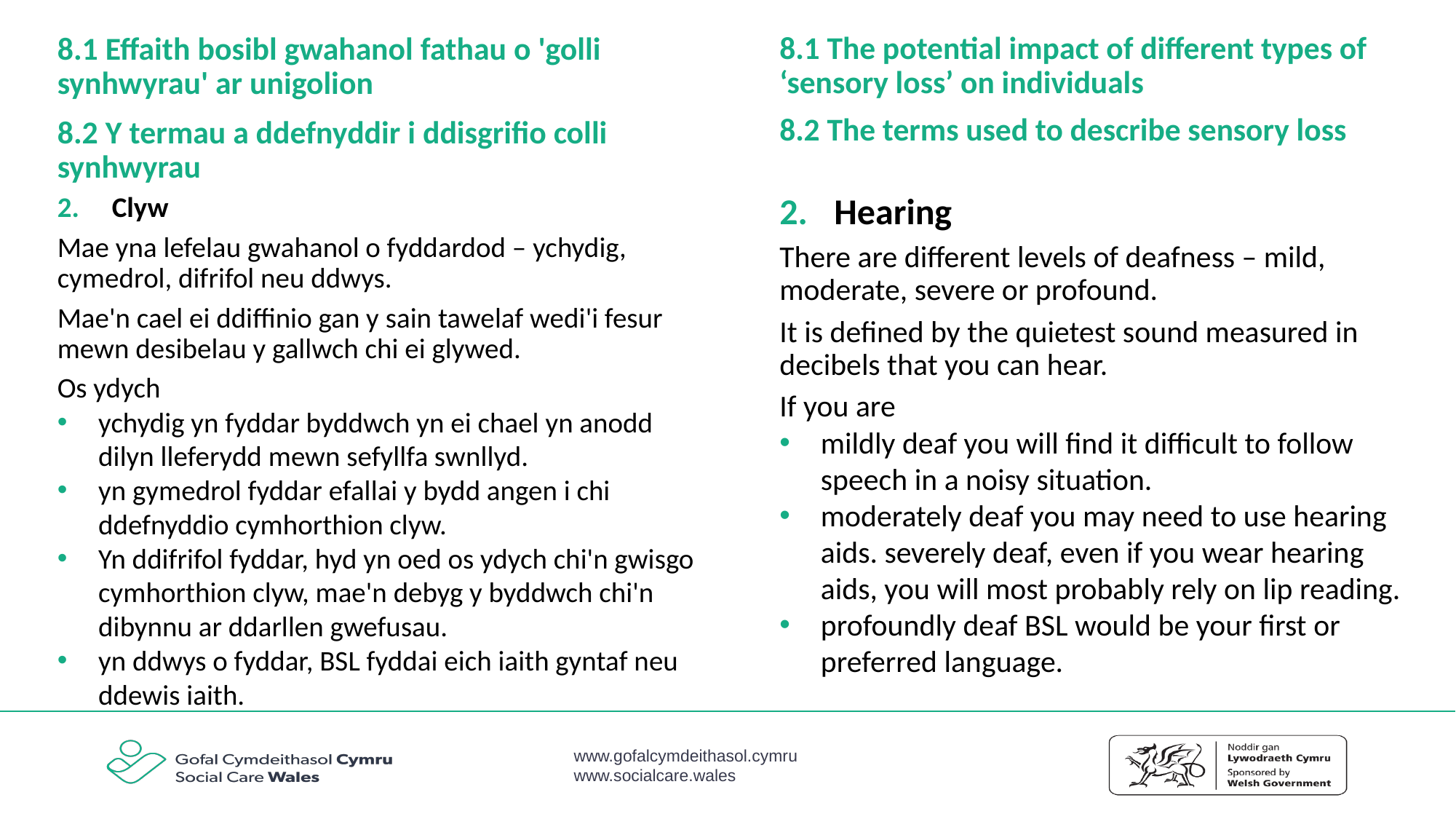

8.1 Effaith bosibl gwahanol fathau o 'golli synhwyrau' ar unigolion
8.2 Y termau a ddefnyddir i ddisgrifio colli synhwyrau

8.1 The potential impact of different types of ‘sensory loss’ on individuals
8.2 The terms used to describe sensory loss
Clyw
Mae yna lefelau gwahanol o fyddardod – ychydig, cymedrol, difrifol neu ddwys.
Mae'n cael ei ddiffinio gan y sain tawelaf wedi'i fesur mewn desibelau y gallwch chi ei glywed.
Os ydych
ychydig yn fyddar byddwch yn ei chael yn anodd dilyn lleferydd mewn sefyllfa swnllyd.
yn gymedrol fyddar efallai y bydd angen i chi ddefnyddio cymhorthion clyw.
Yn ddifrifol fyddar, hyd yn oed os ydych chi'n gwisgo cymhorthion clyw, mae'n debyg y byddwch chi'n dibynnu ar ddarllen gwefusau.
yn ddwys o fyddar, BSL fyddai eich iaith gyntaf neu ddewis iaith.
Hearing
There are different levels of deafness – mild, moderate, severe or profound.
It is defined by the quietest sound measured in decibels that you can hear.
If you are
mildly deaf you will find it difficult to follow speech in a noisy situation.
moderately deaf you may need to use hearing aids. severely deaf, even if you wear hearing aids, you will most probably rely on lip reading.
profoundly deaf BSL would be your first or preferred language.